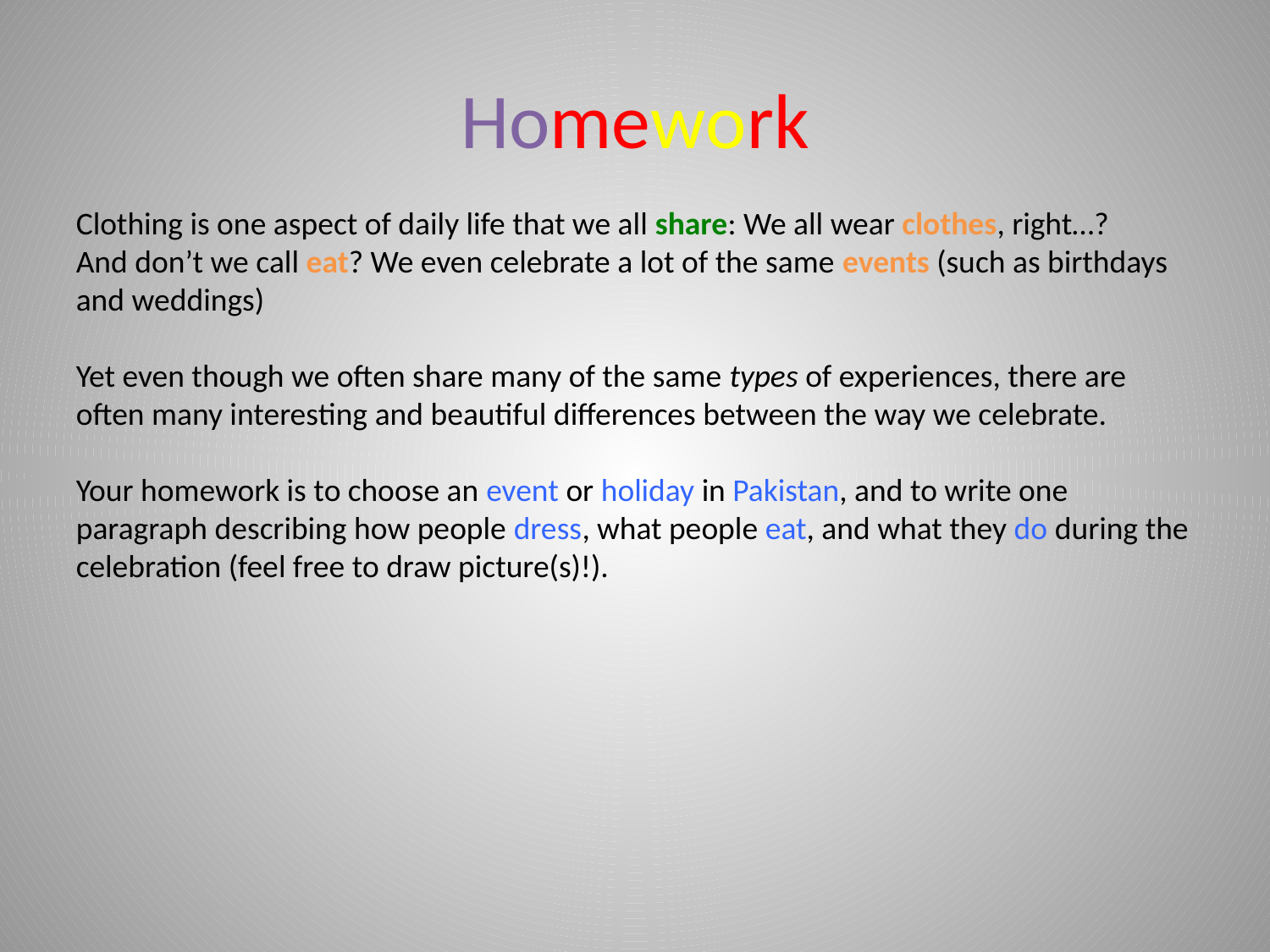

# Homework
Clothing is one aspect of daily life that we all share: We all wear clothes, right…?
And don’t we call eat? We even celebrate a lot of the same events (such as birthdays and weddings)

Yet even though we often share many of the same types of experiences, there are often many interesting and beautiful differences between the way we celebrate.

Your homework is to choose an event or holiday in Pakistan, and to write one paragraph describing how people dress, what people eat, and what they do during the celebration (feel free to draw picture(s)!).